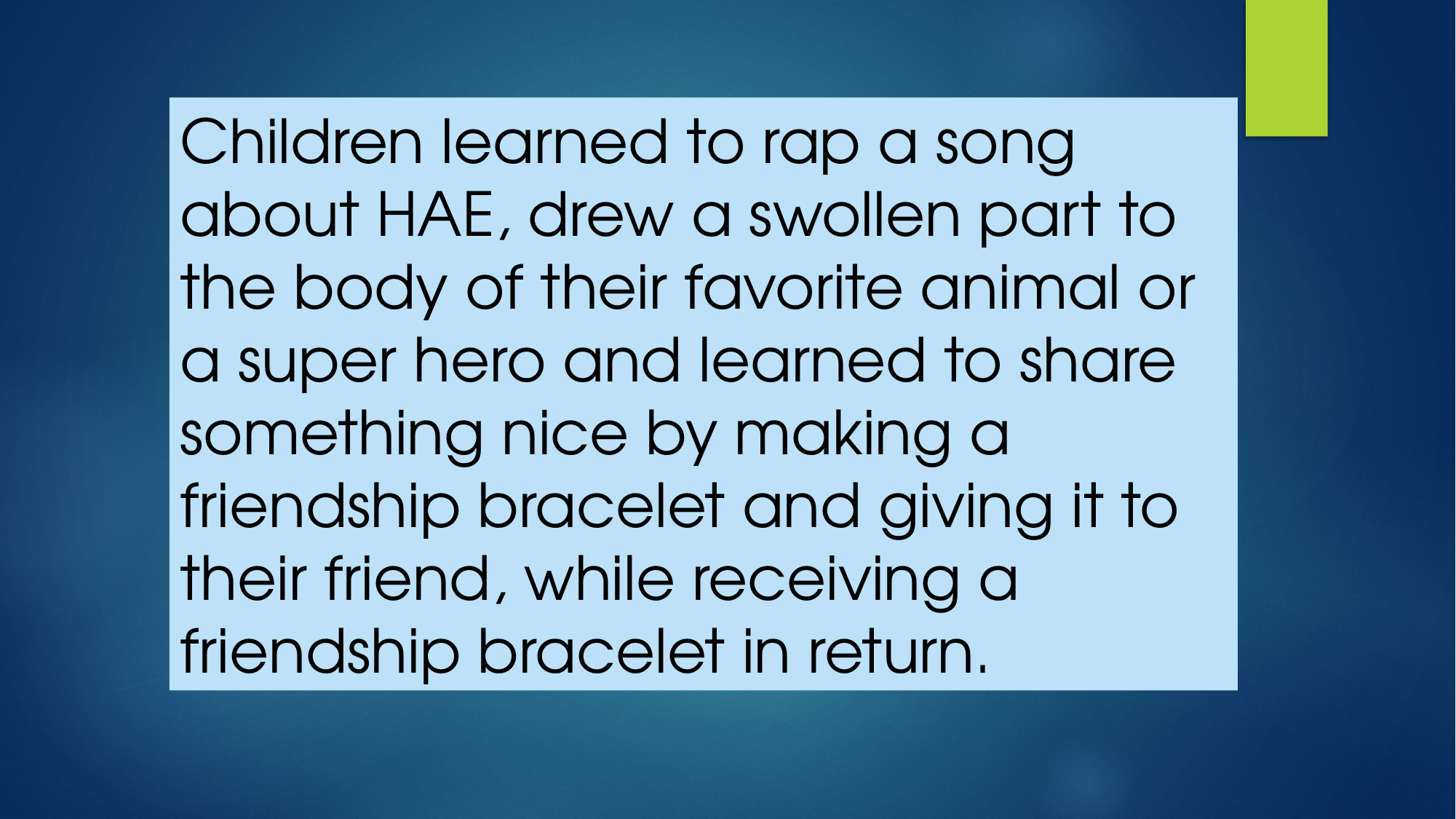

Children learned to rap a song about HAE, drew a swollen part to the body of their favorite animal or a super hero and learned to share something nice by making a friendship bracelet and giving it to their friend, while receiving a friendship bracelet in return.